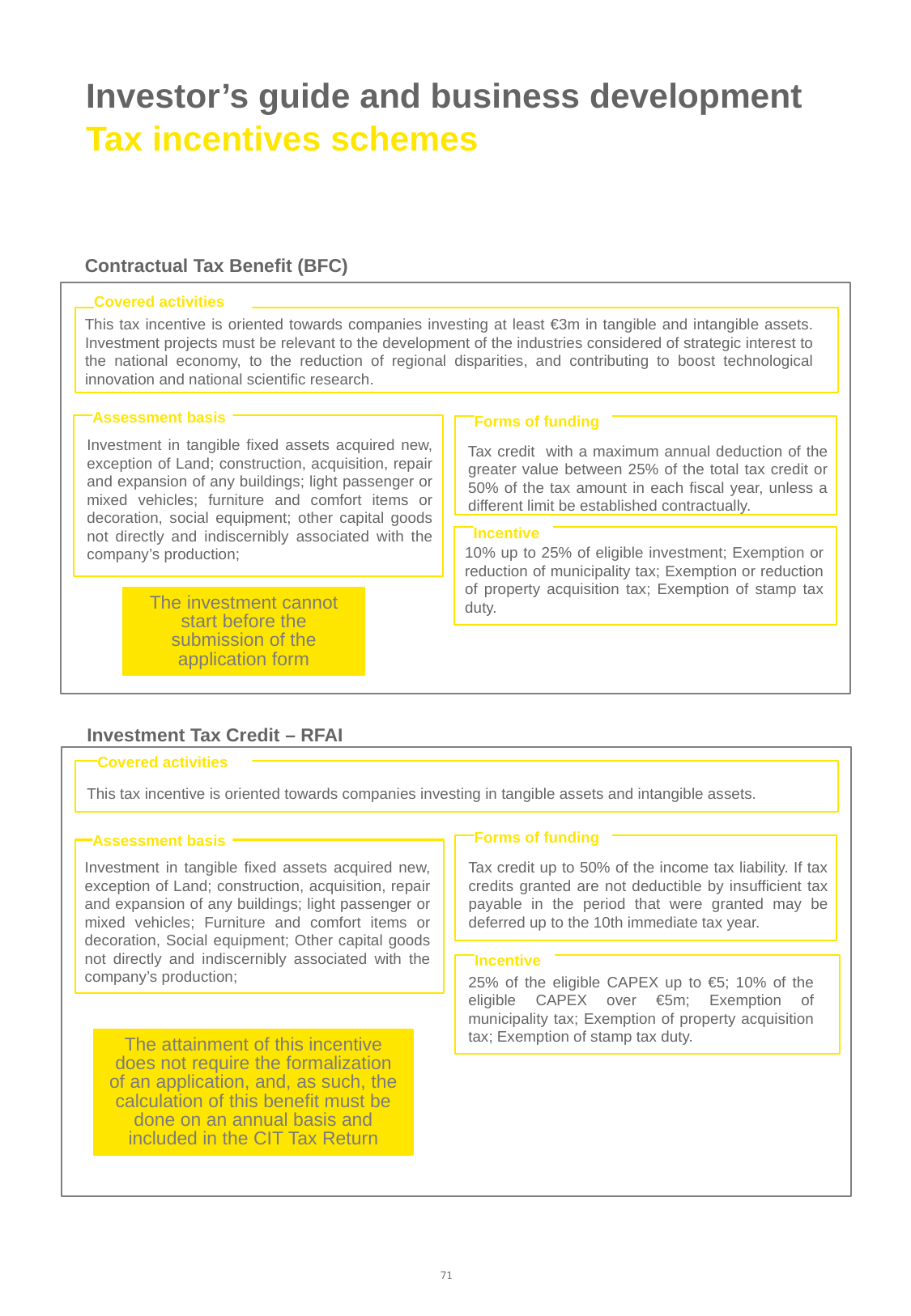

# Investor’s guide and business development Tax incentives schemes
Contractual Tax Benefit (BFC)

This tax incentive is oriented towards companies investing at least €3m in tangible and intangible assets. Investment projects must be relevant to the development of the industries considered of strategic interest to the national economy, to the reduction of regional disparities, and contributing to boost technological innovation and national scientific research.

Covered activities

Assessment basis

Forms of funding

Investment in tangible fixed assets acquired new, exception of Land; construction, acquisition, repair and expansion of any buildings; light passenger or mixed vehicles; furniture and comfort items or decoration, social equipment; other capital goods not directly and indiscernibly associated with the company’s production;
Tax credit  with a maximum annual deduction of the greater value between 25% of the total tax credit or 50% of the tax amount in each fiscal year, unless a different limit be established contractually.

Incentive

10% up to 25% of eligible investment; Exemption or reduction of municipality tax; Exemption or reduction of property acquisition tax; Exemption of stamp tax duty.
The investment cannot start before the submission of the application form
Investment Tax Credit – RFAI

This tax incentive is oriented towards companies investing in tangible assets and intangible assets.

Covered activities

Forms of funding

Assessment basis

Tax credit up to 50% of the income tax liability. If tax credits granted are not deductible by insufficient tax payable in the period that were granted may be deferred up to the 10th immediate tax year.

Investment in tangible fixed assets acquired new, exception of Land; construction, acquisition, repair and expansion of any buildings; light passenger or mixed vehicles; Furniture and comfort items or decoration, Social equipment; Other capital goods not directly and indiscernibly associated with the company’s production;
Incentive

25% of the eligible CAPEX up to €5; 10% of the eligible CAPEX over €5m; Exemption of municipality tax; Exemption of property acquisition tax; Exemption of stamp tax duty.
The attainment of this incentive does not require the formalization of an application, and, as such, the calculation of this benefit must be done on an annual basis and included in the CIT Tax Return
71